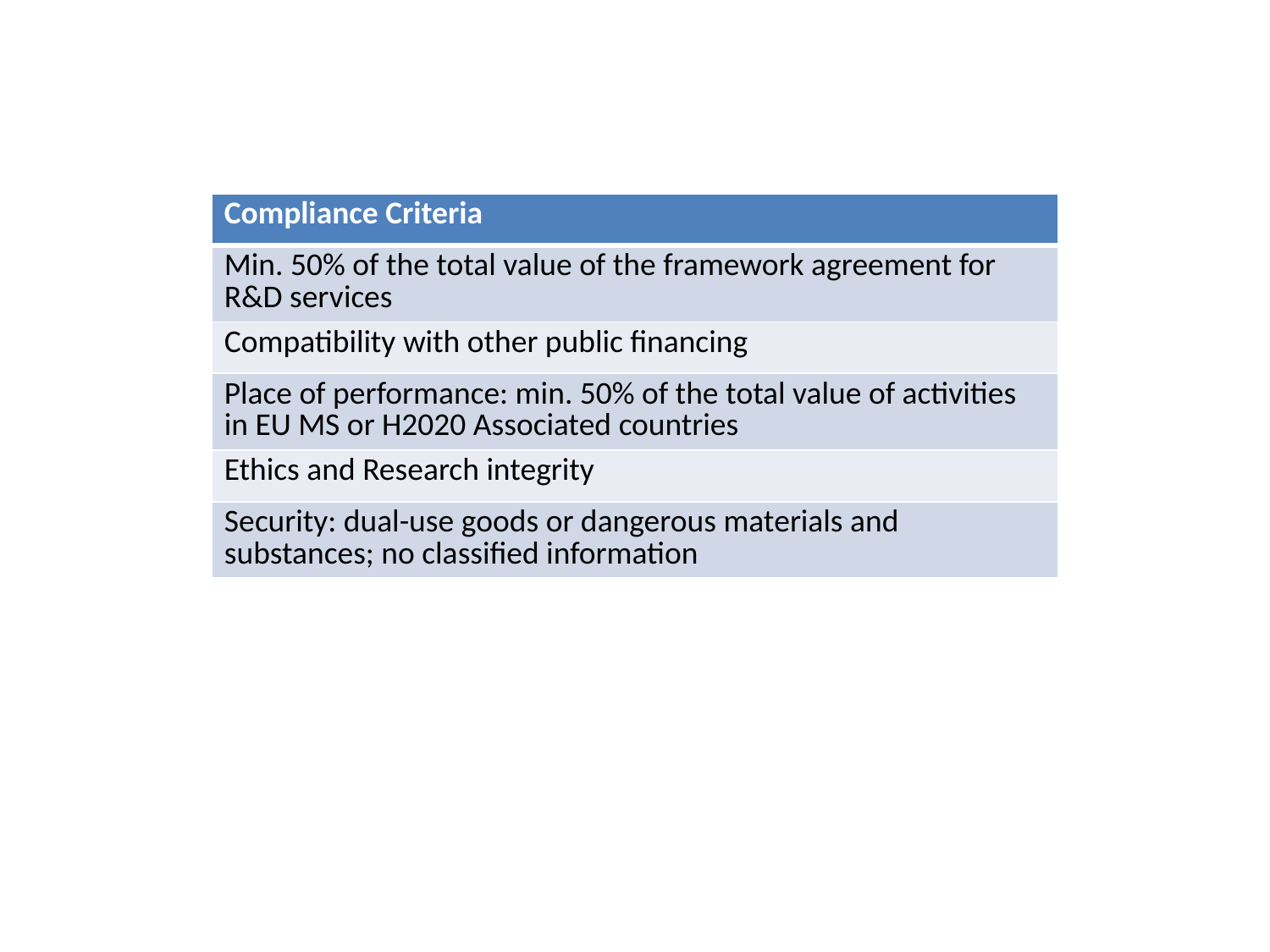

| Compliance Criteria |
| --- |
| Min. 50% of the total value of the framework agreement for R&D services |
| Compatibility with other public financing |
| Place of performance: min. 50% of the total value of activities in EU MS or H2020 Associated countries |
| Ethics and Research integrity |
| Security: dual-use goods or dangerous materials and substances; no classified information |